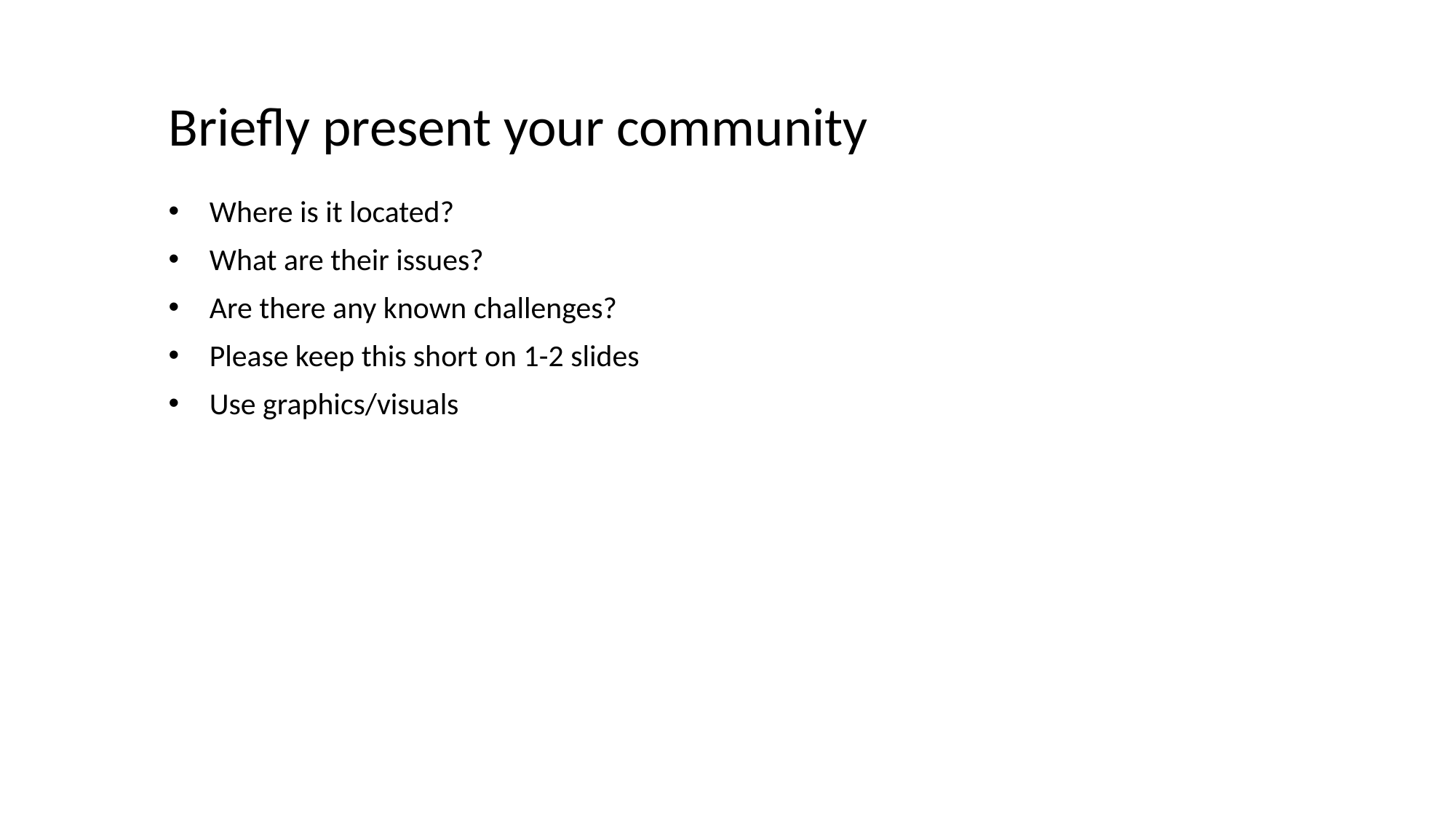

# Briefly present your community
Where is it located?
What are their issues?
Are there any known challenges?
Please keep this short on 1-2 slides
Use graphics/visuals